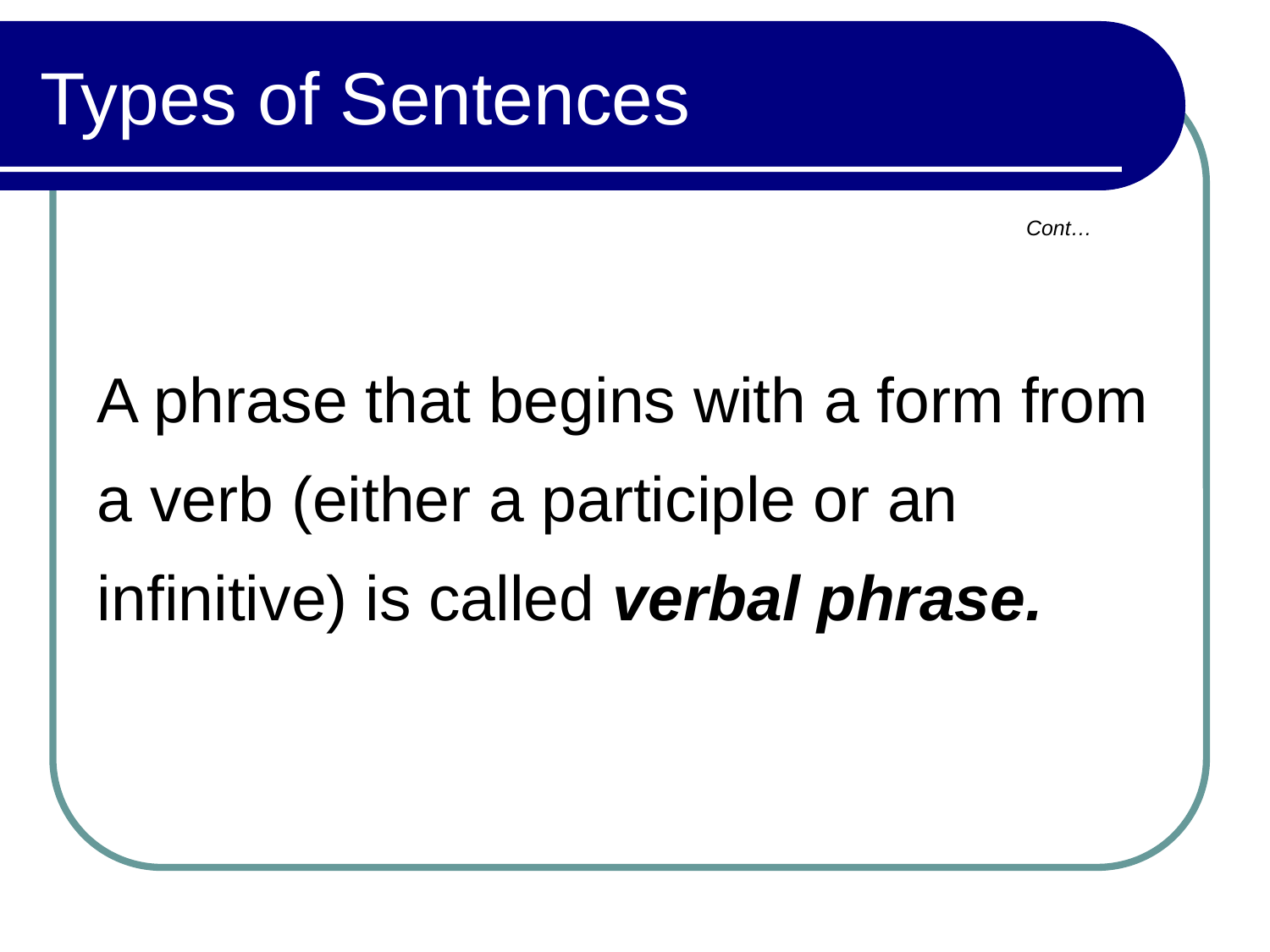

# Types of Sentences
Cont…
A phrase that begins with a form from a verb (either a participle or an infinitive) is called verbal phrase.